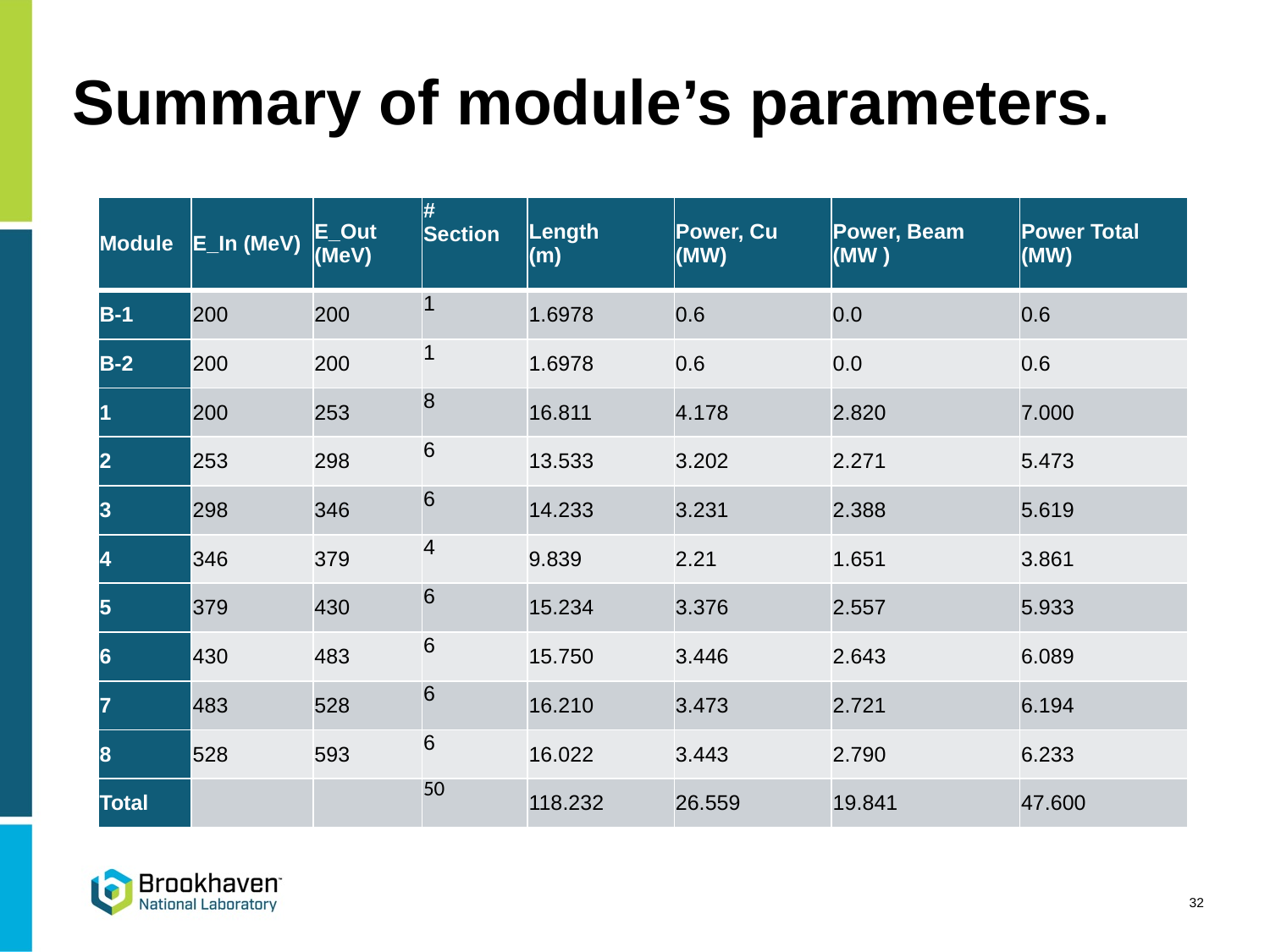

# Summary of module’s parameters.
| Module | E\_In (MeV) | E\_Out (MeV) | # Section | Length (m) | Power, Cu (MW) | Power, Beam (MW ) | Power Total (MW) |
| --- | --- | --- | --- | --- | --- | --- | --- |
| B-1 | 200 | 200 | 1 | 1.6978 | 0.6 | 0.0 | 0.6 |
| B-2 | 200 | 200 | 1 | 1.6978 | 0.6 | 0.0 | 0.6 |
| 1 | 200 | 253 | 8 | 16.811 | 4.178 | 2.820 | 7.000 |
| 2 | 253 | 298 | 6 | 13.533 | 3.202 | 2.271 | 5.473 |
| 3 | 298 | 346 | 6 | 14.233 | 3.231 | 2.388 | 5.619 |
| 4 | 346 | 379 | 4 | 9.839 | 2.21 | 1.651 | 3.861 |
| 5 | 379 | 430 | 6 | 15.234 | 3.376 | 2.557 | 5.933 |
| 6 | 430 | 483 | 6 | 15.750 | 3.446 | 2.643 | 6.089 |
| 7 | 483 | 528 | 6 | 16.210 | 3.473 | 2.721 | 6.194 |
| 8 | 528 | 593 | 6 | 16.022 | 3.443 | 2.790 | 6.233 |
| Total |  |  | 50 | 118.232 | 26.559 | 19.841 | 47.600 |
32